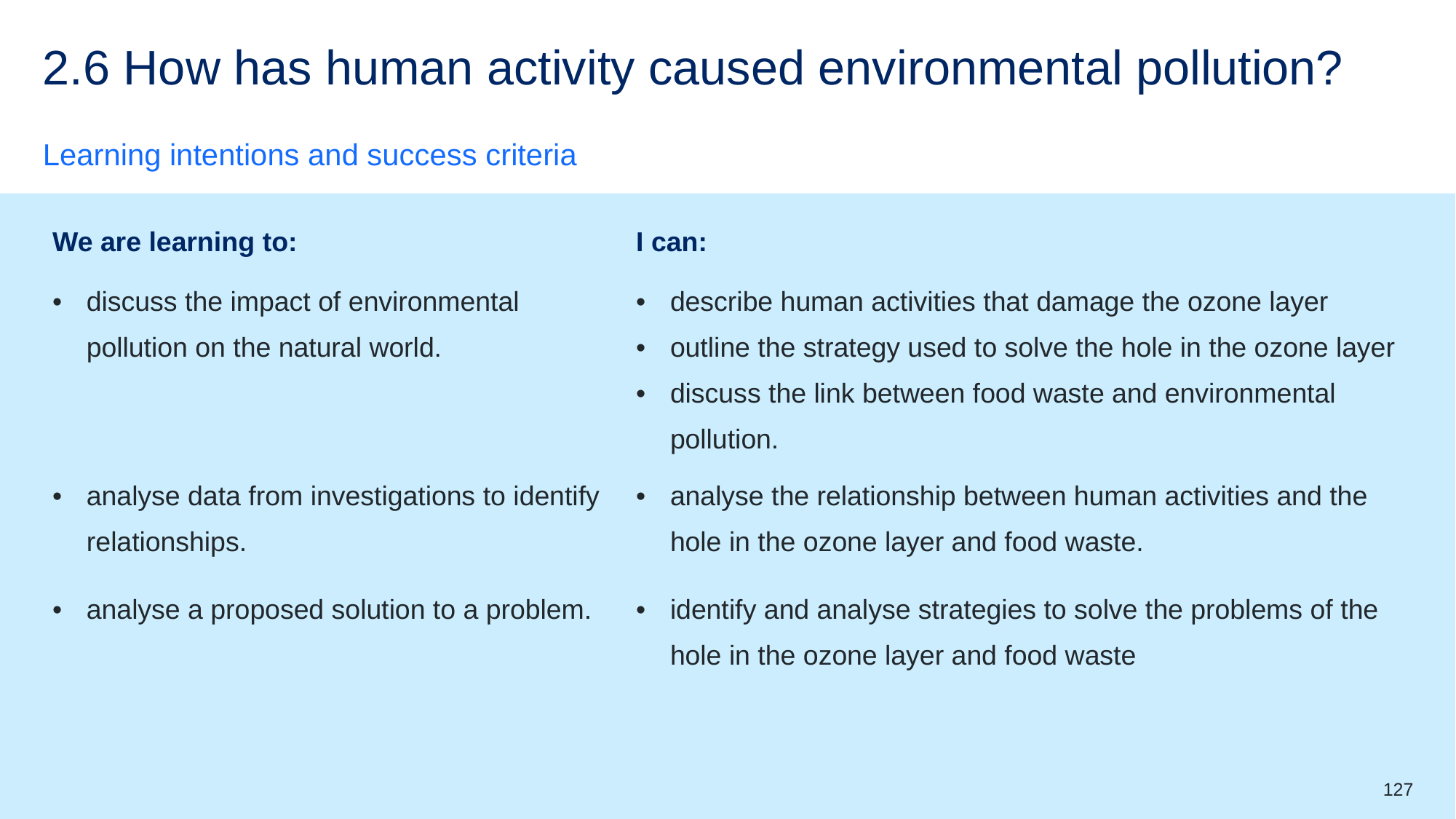

# 2.6 How has human activity caused environmental pollution?
Learning intentions and success criteria
| We are learning to: | I can: |
| --- | --- |
| discuss the impact of environmental pollution on the natural world. | describe human activities that damage the ozone layer outline the strategy used to solve the hole in the ozone layer discuss the link between food waste and environmental pollution. |
| analyse data from investigations to identify relationships. | analyse the relationship between human activities and the hole in the ozone layer and food waste. |
| analyse a proposed solution to a problem. | identify and analyse strategies to solve the problems of the hole in the ozone layer and food waste |
127